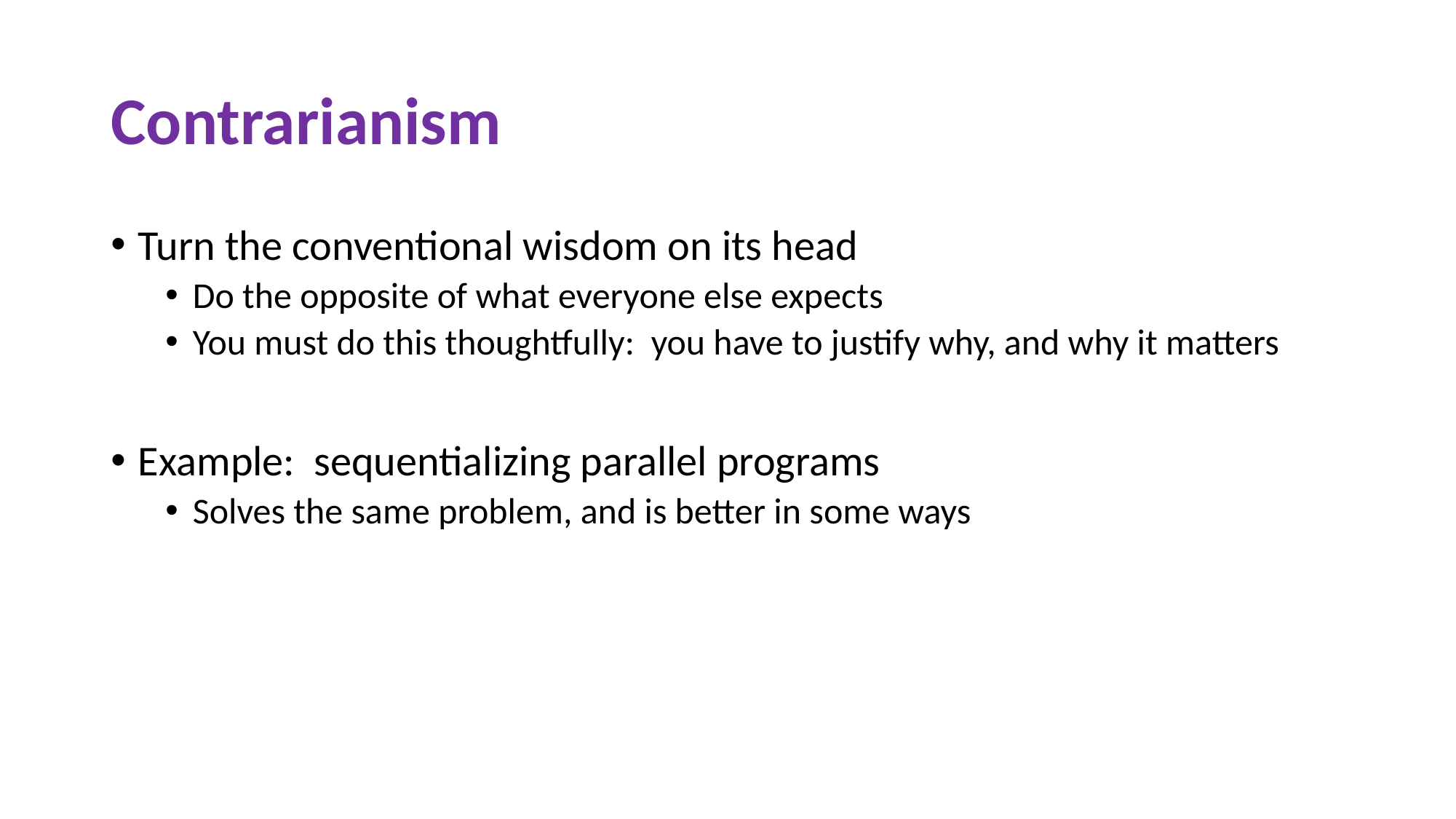

# Contrarianism
Turn the conventional wisdom on its head
Do the opposite of what everyone else expects
You must do this thoughtfully:  you have to justify why, and why it matters

Example:  sequentializing parallel programs
Solves the same problem, and is better in some ways